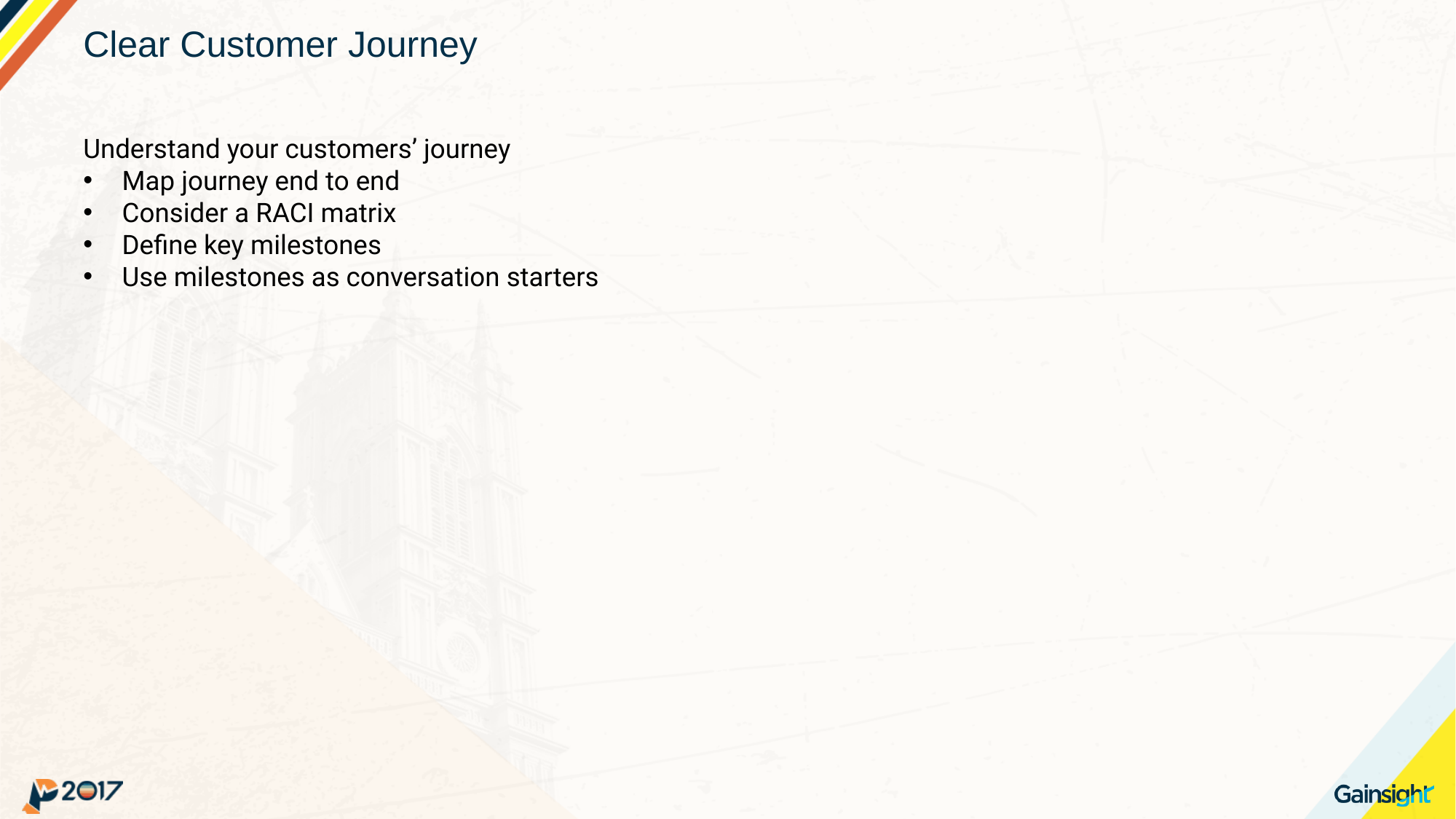

# Clear Customer Journey
Understand your customers’ journey
Map journey end to end
Consider a RACI matrix
Define key milestones
Use milestones as conversation starters